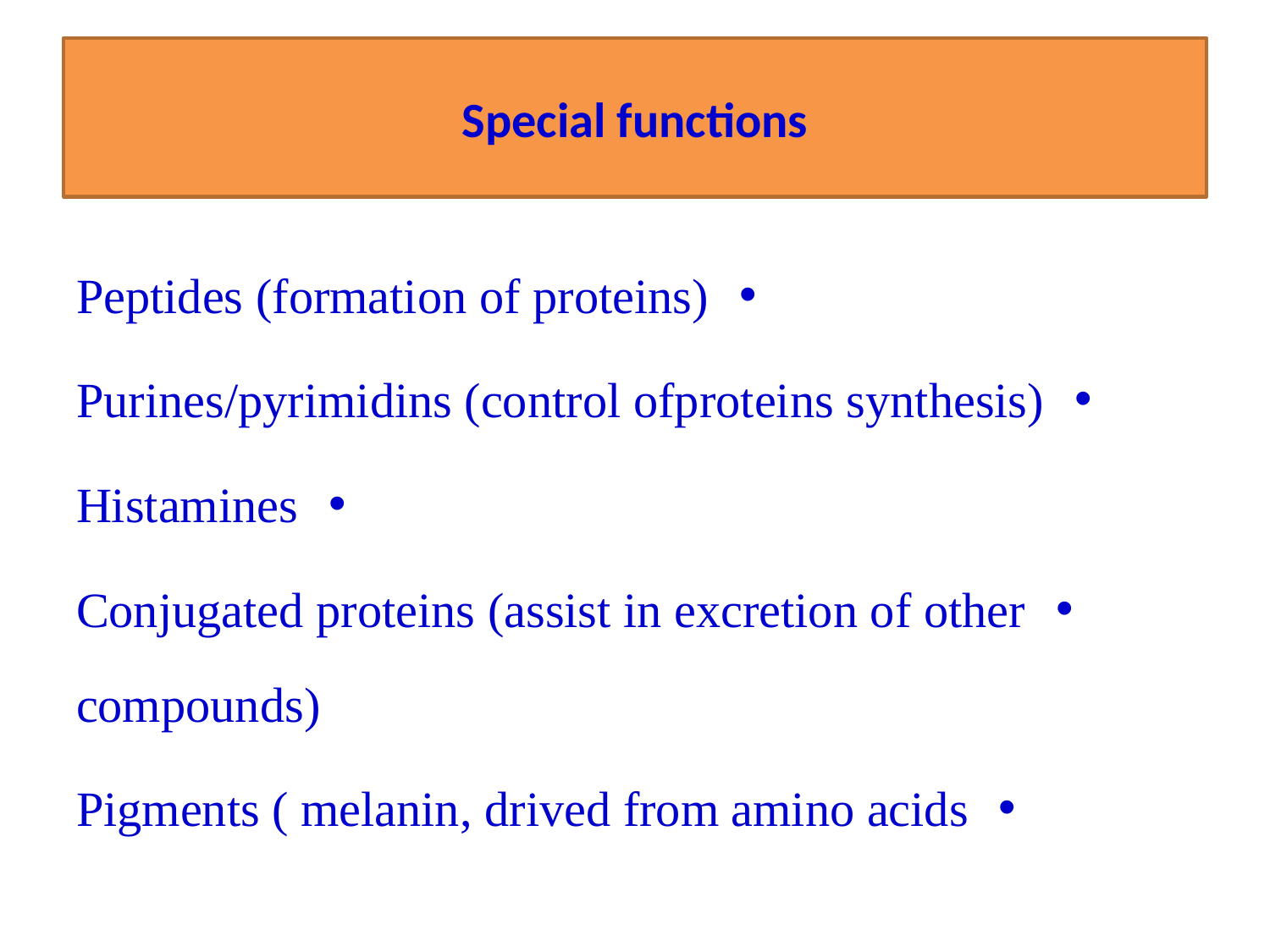

# Special functions
Peptides (formation of proteins)
Purines/pyrimidins (control ofproteins synthesis)
Histamines
Conjugated proteins (assist in excretion of other compounds)
Pigments ( melanin, drived from amino acids